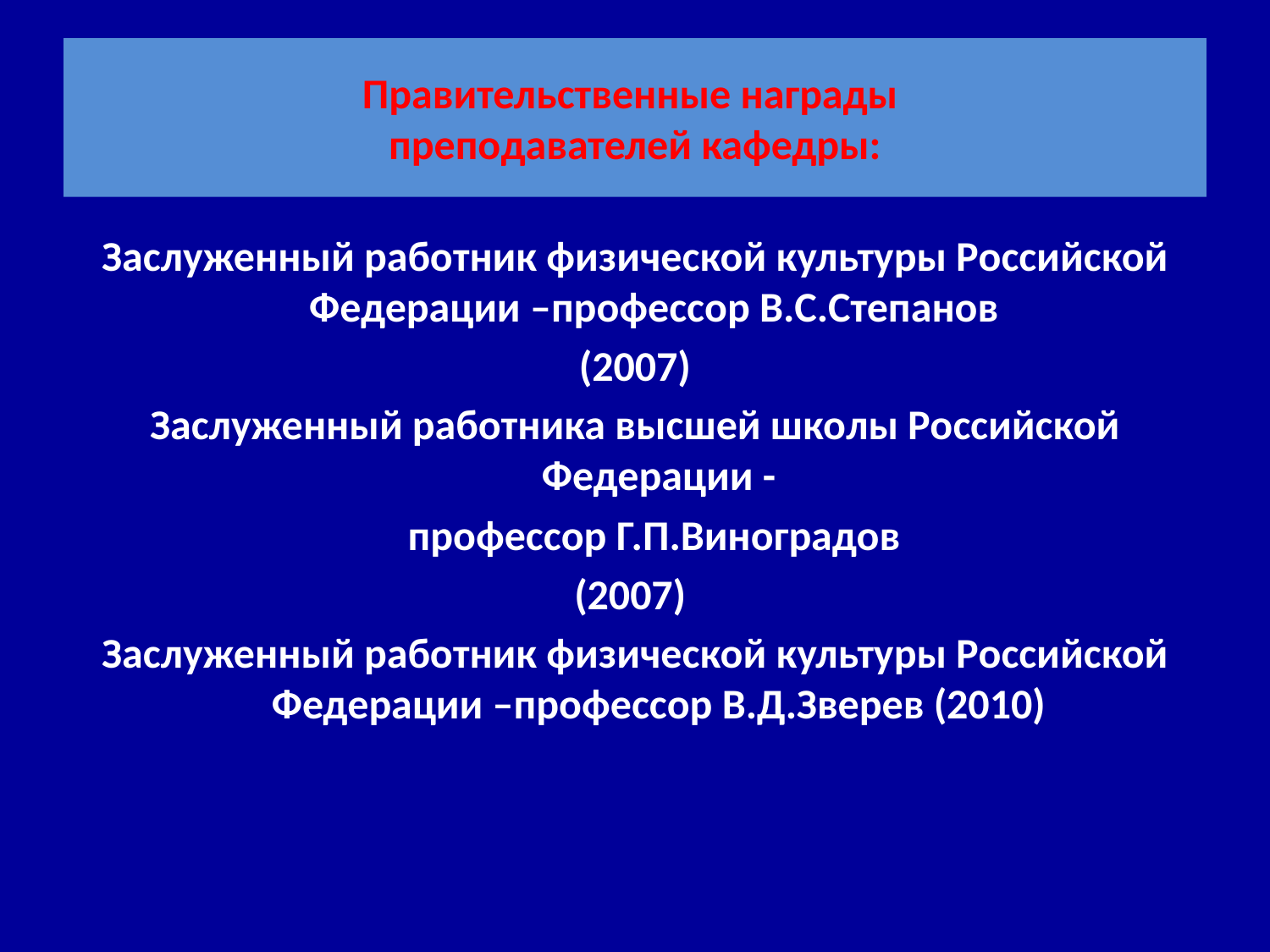

# Правительственные награды преподавателей кафедры:
Заслуженный работник физической культуры Российской Федерации –профессор В.С.Степанов
(2007)
Заслуженный работника высшей школы Российской Федерации -
    профессор Г.П.Виноградов
(2007)
Заслуженный работник физической культуры Российской Федерации –профессор В.Д.Зверев (2010)